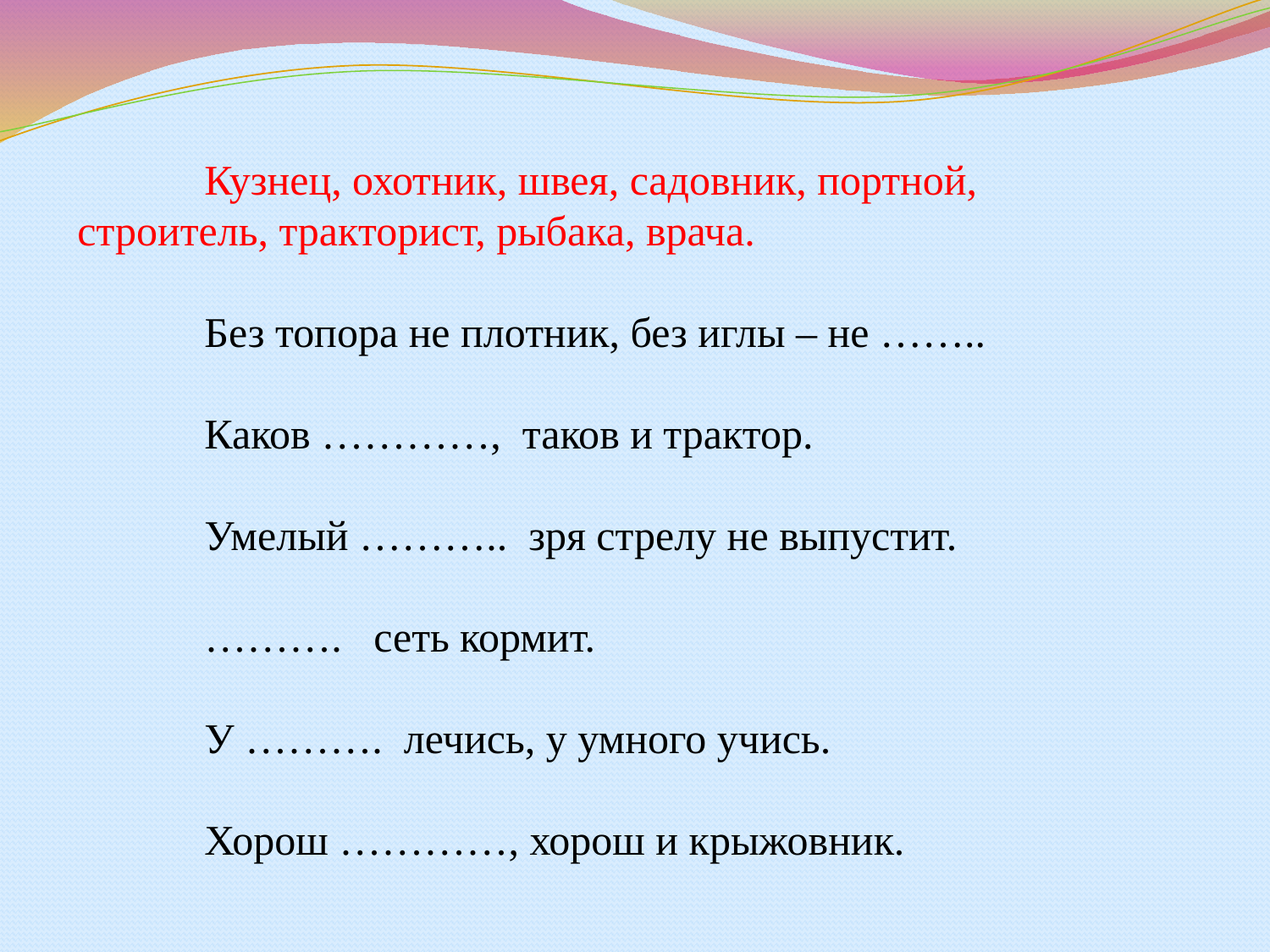

Кузнец, охотник, швея, садовник, портной, строитель, тракторист, рыбака, врача.

            Без топора не плотник, без иглы – не ……..

	Каков …………,  таков и трактор.

	Умелый ………..  зря стрелу не выпустит.

	……….   сеть кормит.

	У ……….  лечись, у умного учись.

	Хорош …………, хорош и крыжовник.